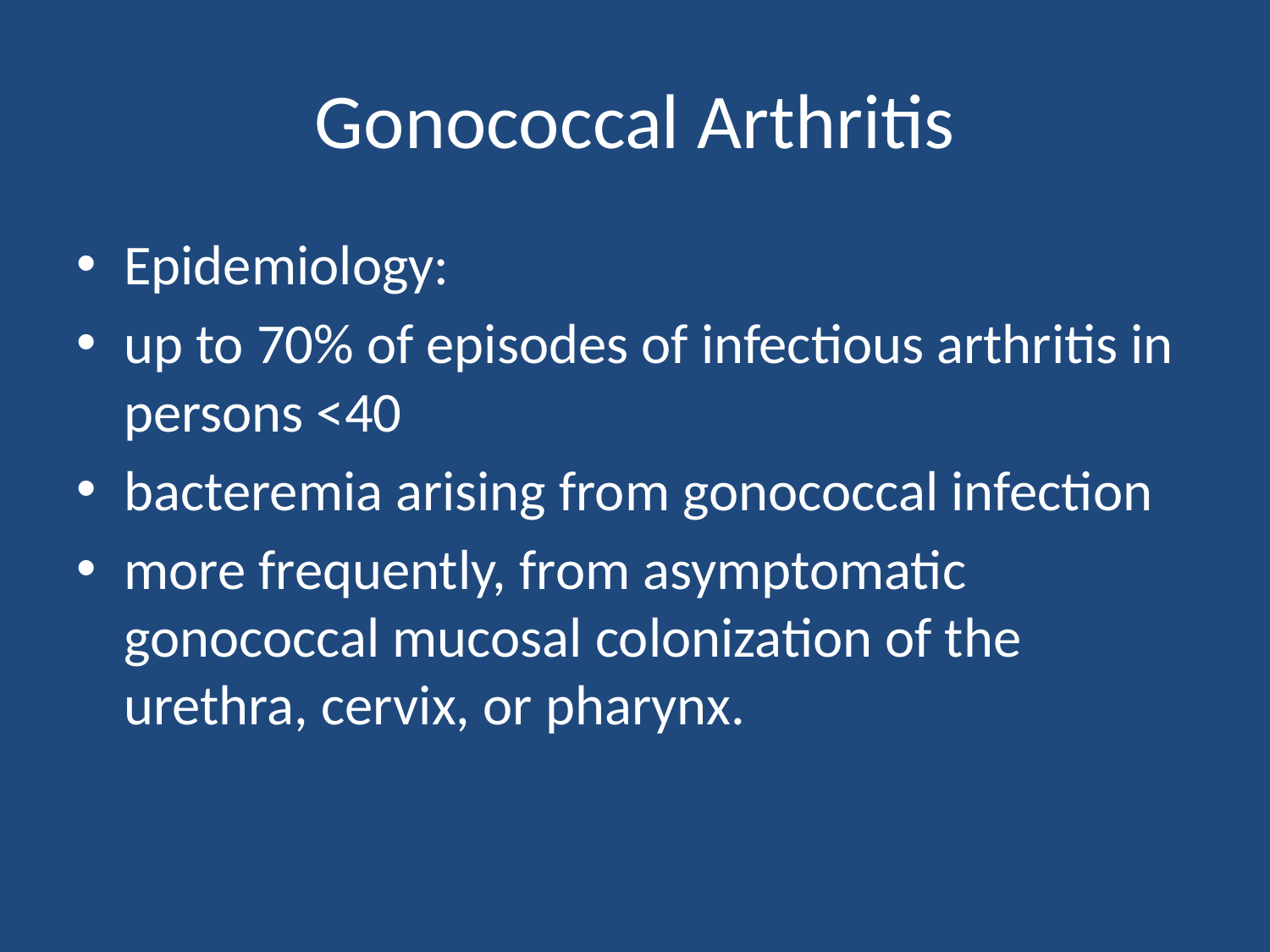

# Gonococcal Arthritis
Epidemiology:
up to 70% of episodes of infectious arthritis in persons <40
bacteremia arising from gonococcal infection
more frequently, from asymptomatic gonococcal mucosal colonization of the urethra, cervix, or pharynx.